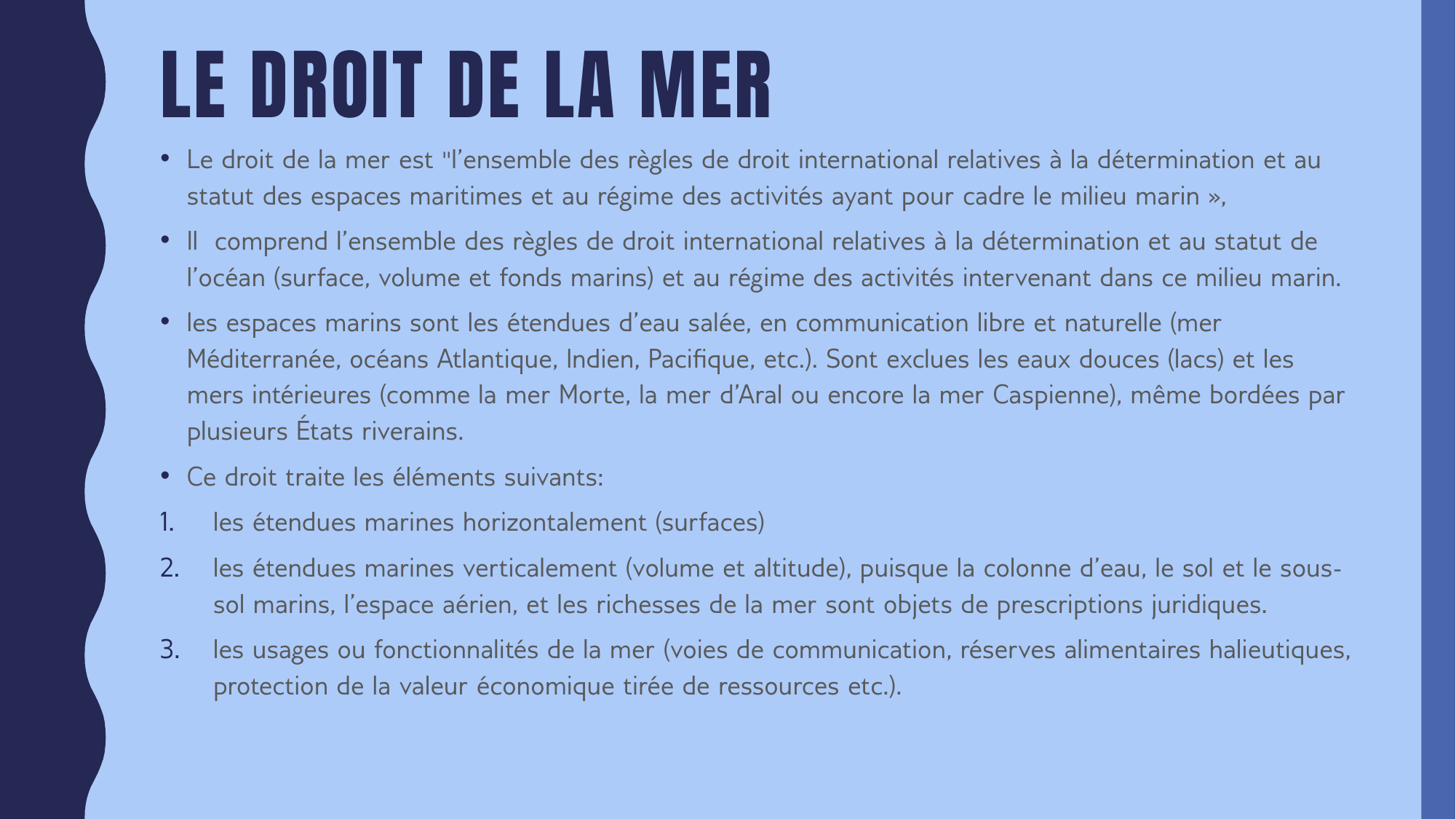

# Le droit de la mer
Le droit de la mer est "l’ensemble des règles de droit international relatives à la détermination et au statut des espaces maritimes et au régime des activités ayant pour cadre le milieu marin »,
Il  comprend l’ensemble des règles de droit international relatives à la détermination et au statut de l’océan (surface, volume et fonds marins) et au régime des activités intervenant dans ce milieu marin.
les espaces marins sont les étendues d’eau salée, en communication libre et naturelle (mer Méditerranée, océans Atlantique, Indien, Pacifique, etc.). Sont exclues les eaux douces (lacs) et les mers intérieures (comme la mer Morte, la mer d’Aral ou encore la mer Caspienne), même bordées par plusieurs États riverains.
Ce droit traite les éléments suivants:
les étendues marines horizontalement (surfaces)
les étendues marines verticalement (volume et altitude), puisque la colonne d’eau, le sol et le sous-sol marins, l’espace aérien, et les richesses de la mer sont objets de prescriptions juridiques.
les usages ou fonctionnalités de la mer (voies de communication, réserves alimentaires halieutiques, protection de la valeur économique tirée de ressources etc.).